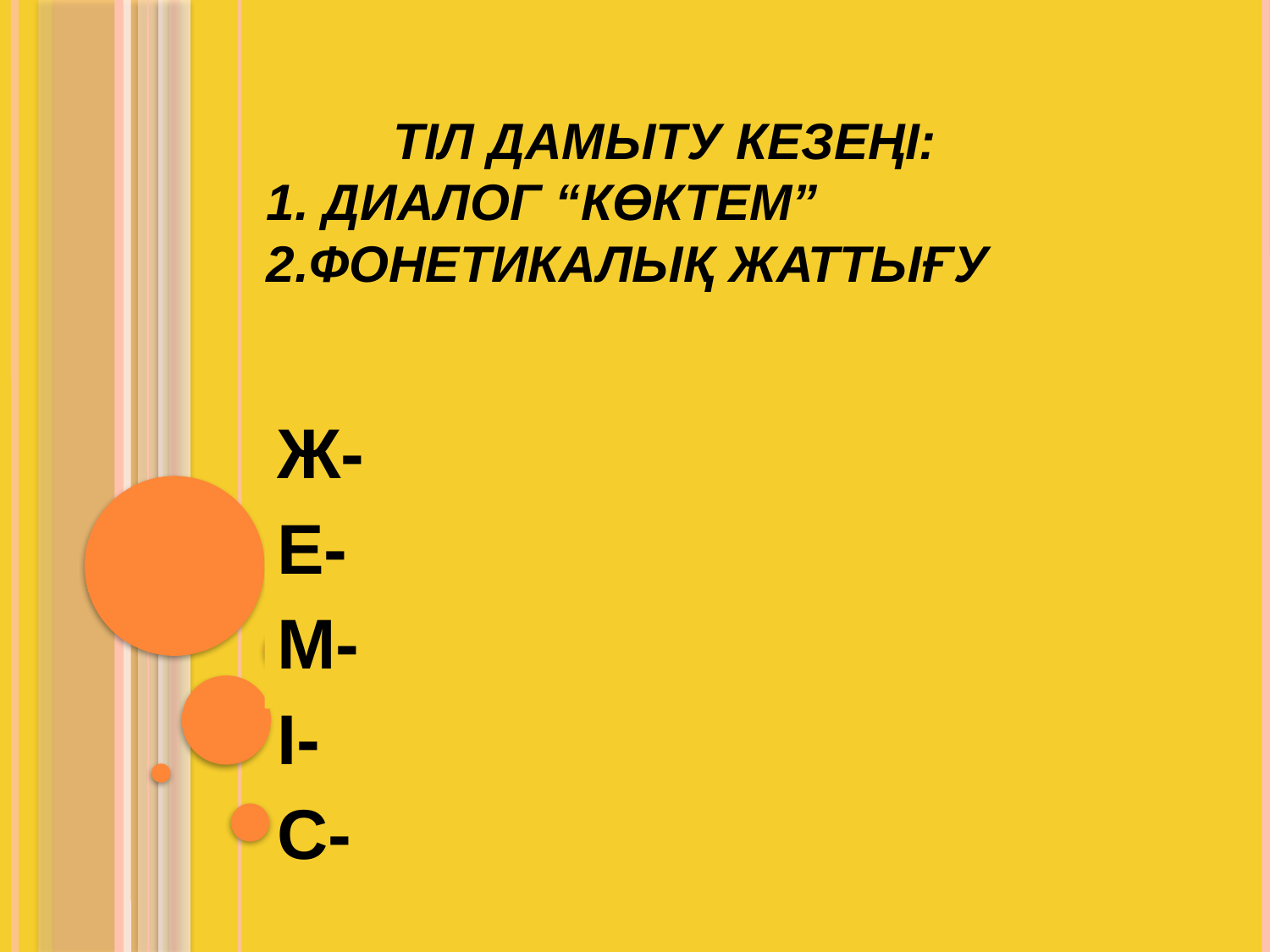

# Тіл дамыту кезеңі: 1. Диалог “көктем” 2.Фонетикалық жаттығу
Ж-
Е-
М-
І-
С-